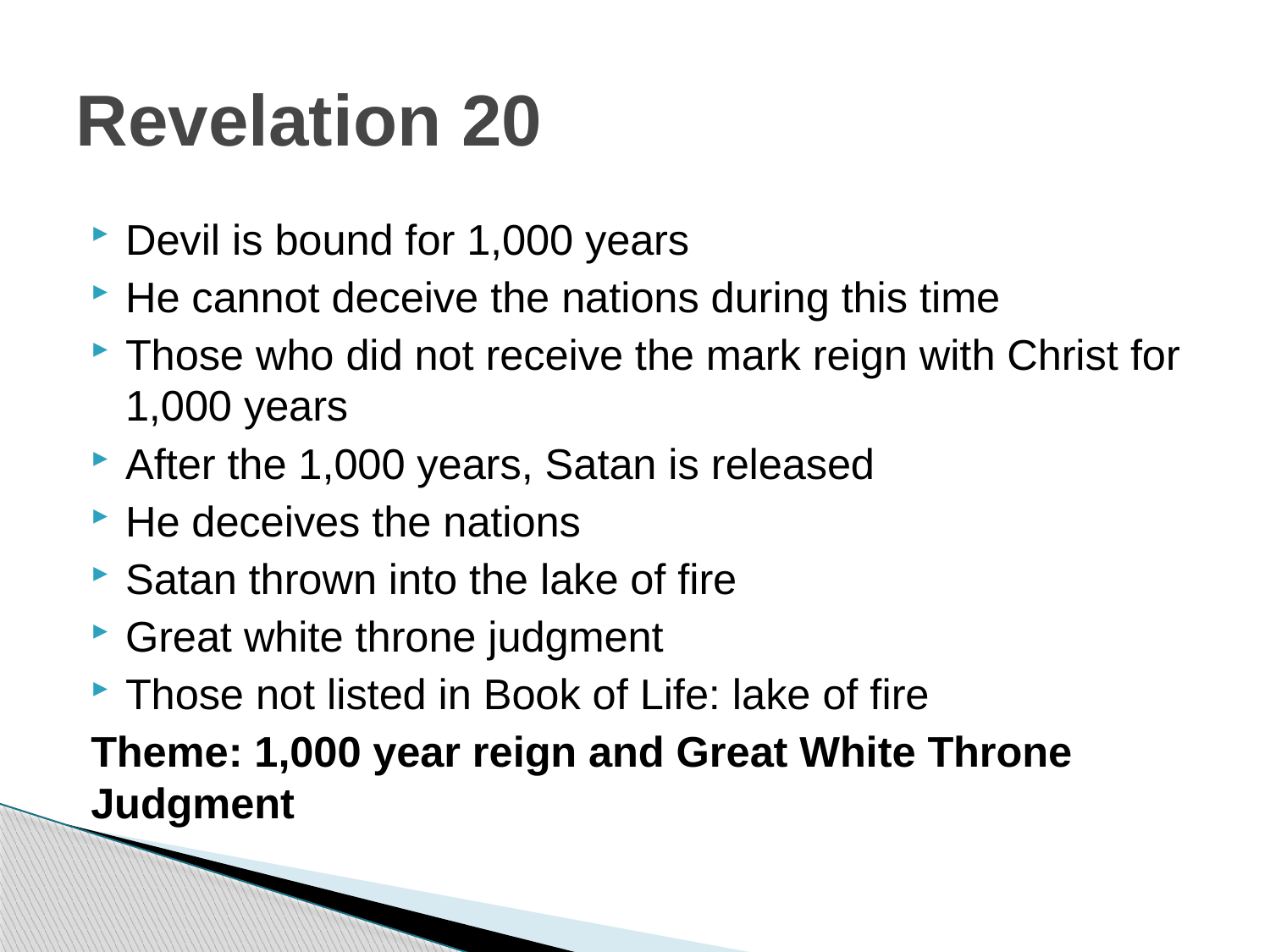

# Revelation 20
Devil is bound for 1,000 years
He cannot deceive the nations during this time
Those who did not receive the mark reign with Christ for 1,000 years
After the 1,000 years, Satan is released
He deceives the nations
Satan thrown into the lake of fire
Great white throne judgment
Those not listed in Book of Life: lake of fire
Theme: 1,000 year reign and Great White Throne Judgment